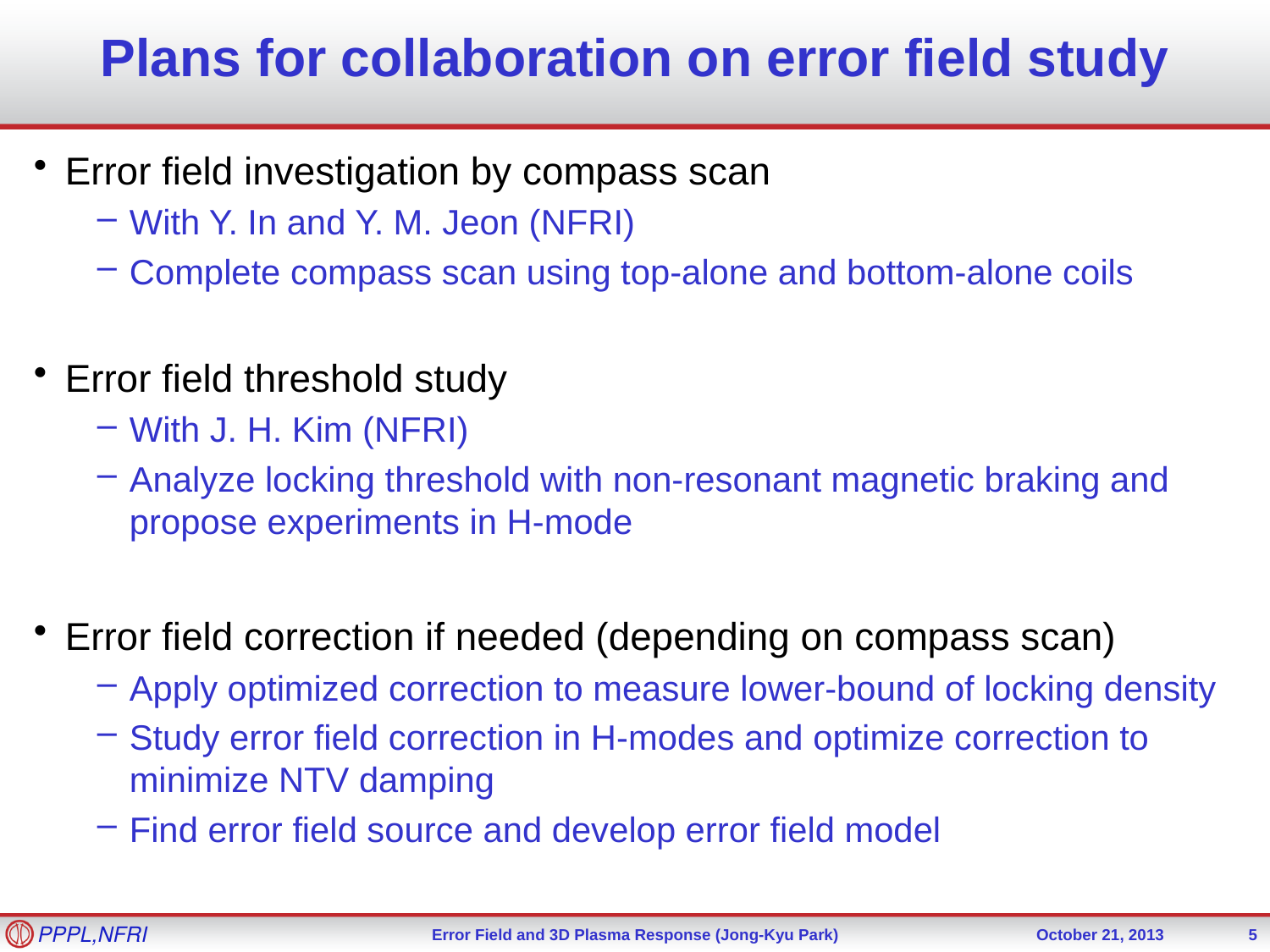

# Plans for collaboration on error field study
Error field investigation by compass scan
With Y. In and Y. M. Jeon (NFRI)
Complete compass scan using top-alone and bottom-alone coils

Error field threshold study
With J. H. Kim (NFRI)
Analyze locking threshold with non-resonant magnetic braking and propose experiments in H-mode

Error field correction if needed (depending on compass scan)
Apply optimized correction to measure lower-bound of locking density
Study error field correction in H-modes and optimize correction to minimize NTV damping
Find error field source and develop error field model

5